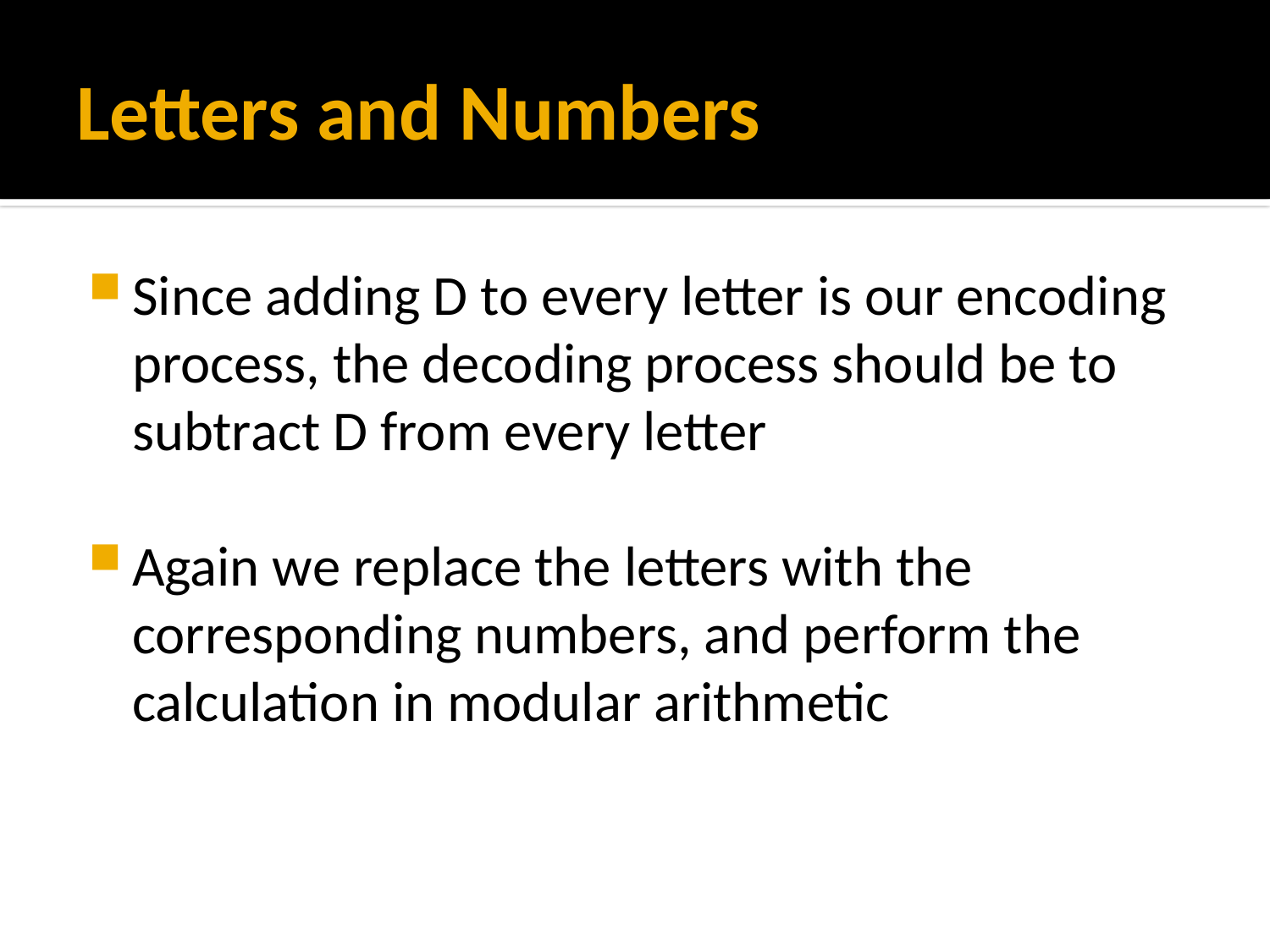

# Letters and Numbers
Since adding D to every letter is our encoding process, the decoding process should be to subtract D from every letter

Again we replace the letters with the corresponding numbers, and perform the calculation in modular arithmetic